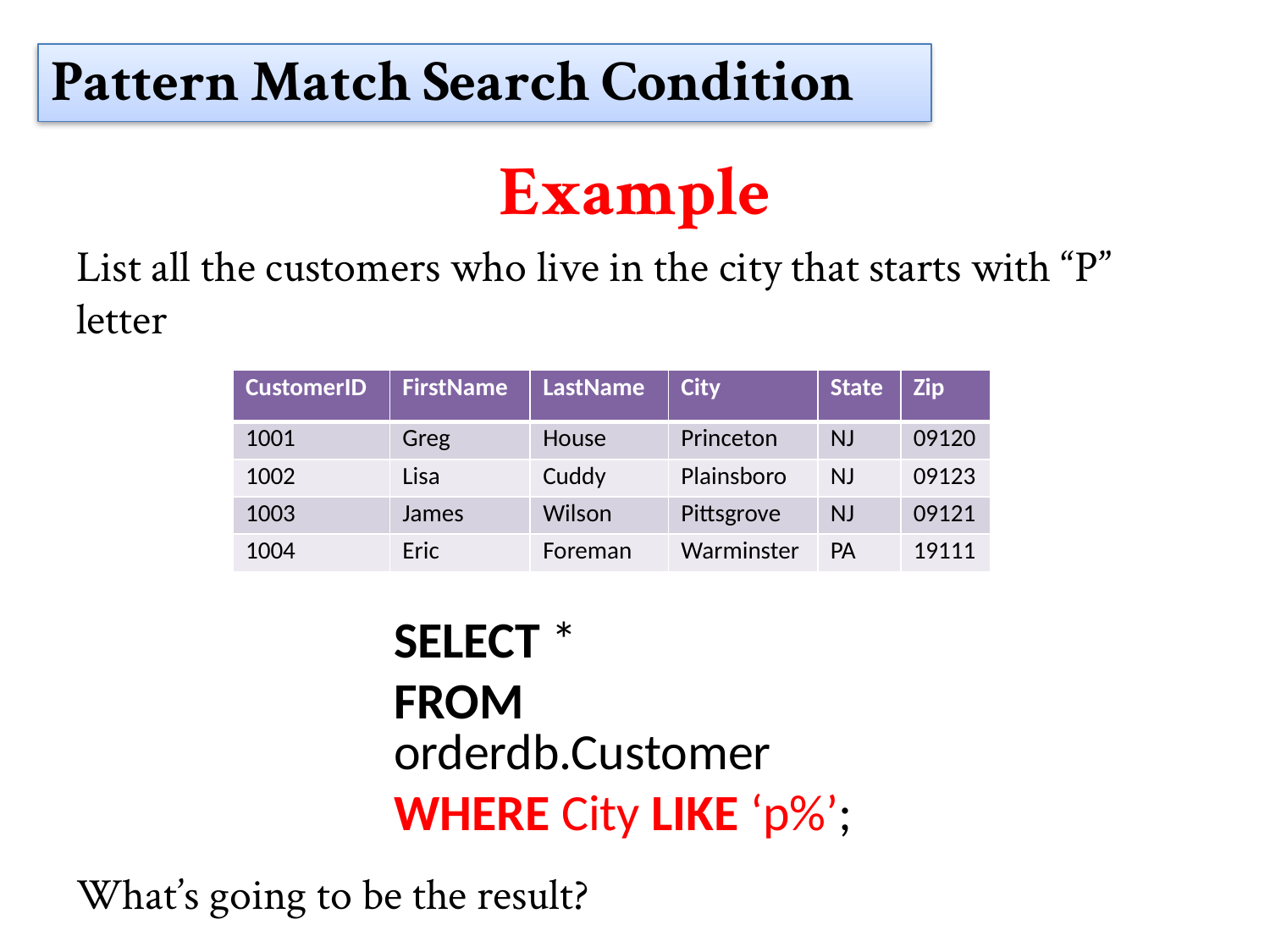

Pattern Match Search Condition
Example
List all the customers who live in the city that starts with “P” letter

What’s going to be the result?

| CustomerID | FirstName | LastName | City | State | Zip |
| --- | --- | --- | --- | --- | --- |
| 1001 | Greg | House | Princeton | NJ | 09120 |
| 1002 | Lisa | Cuddy | Plainsboro | NJ | 09123 |
| 1003 | James | Wilson | Pittsgrove | NJ | 09121 |
| 1004 | Eric | Foreman | Warminster | PA | 19111 |
SELECT *
FROM  orderdb.Customer
WHERE City LIKE ‘p%’;